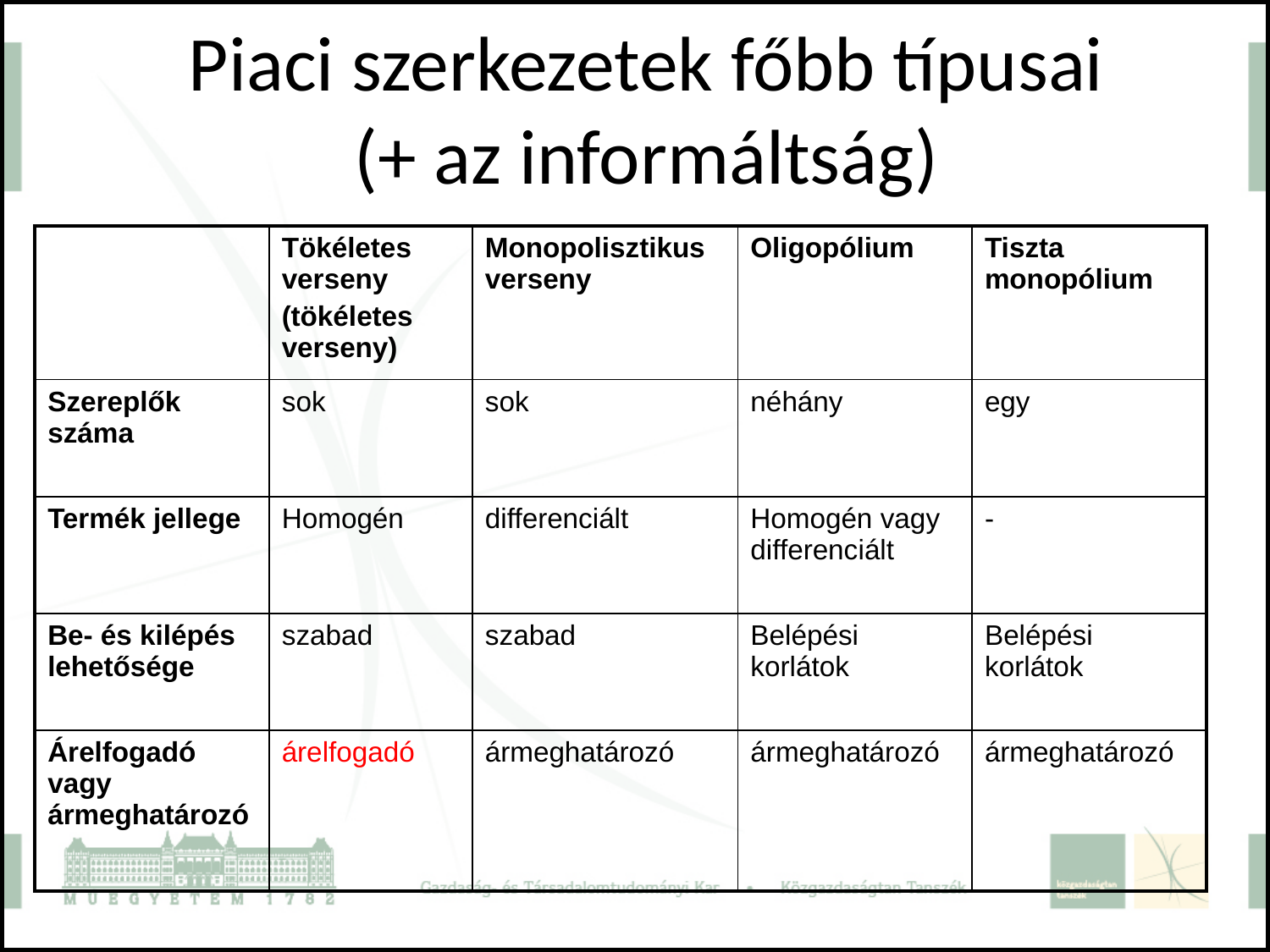

# Piaci szerkezetek főbb típusai (+ az informáltság)
|  | Tökéletes verseny (tökéletes verseny) | Monopolisztikus verseny | Oligopólium | Tiszta monopólium |
| --- | --- | --- | --- | --- |
| Szereplők száma | sok | sok | néhány | egy |
| Termék jellege | Homogén | differenciált | Homogén vagy differenciált | - |
| Be- és kilépés lehetősége | szabad | szabad | Belépési korlátok | Belépési korlátok |
| Árelfogadó vagy ármeghatározó | árelfogadó | ármeghatározó | ármeghatározó | ármeghatározó |